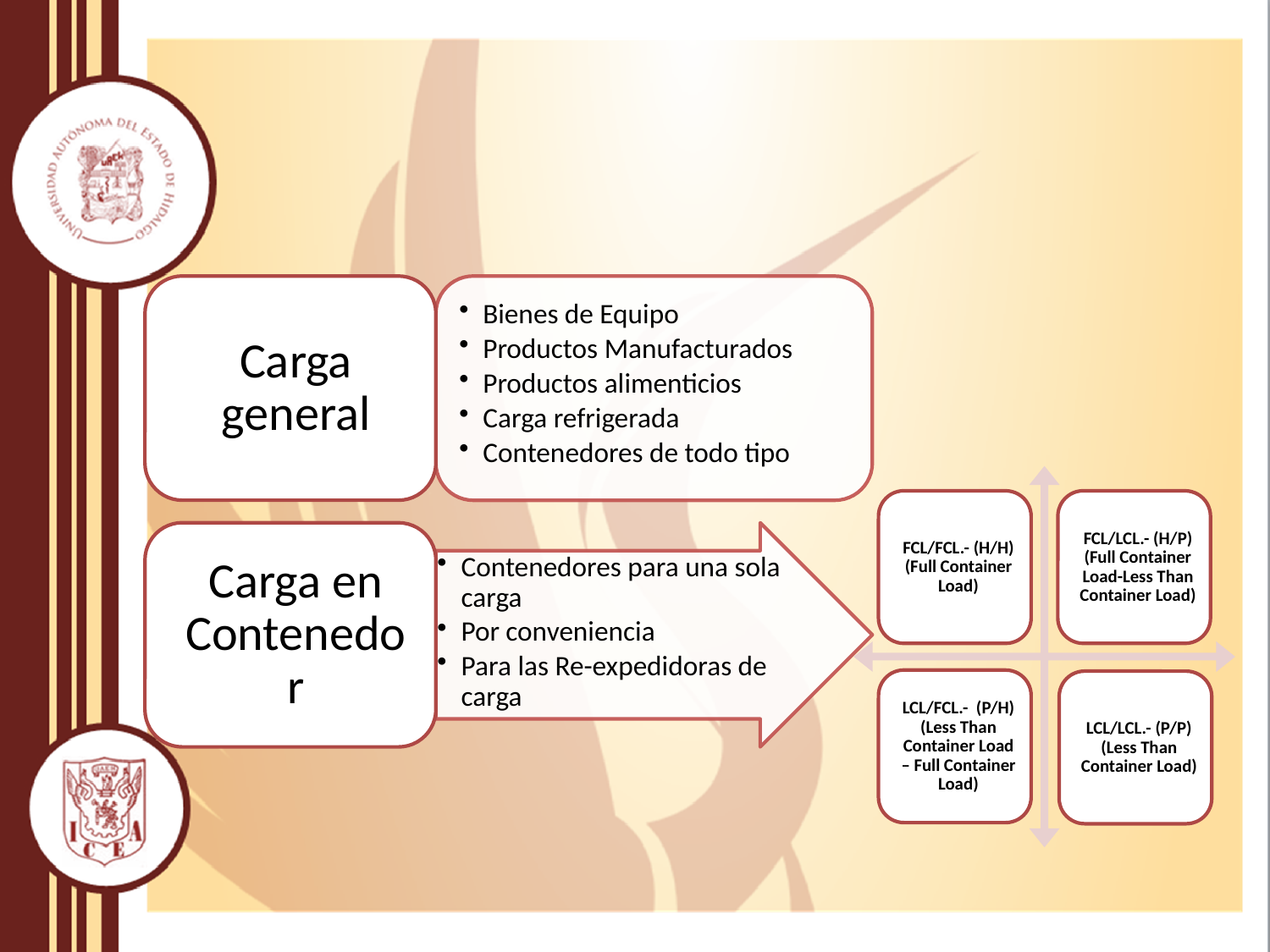

Bienes de Equipo
Productos Manufacturados
Productos alimenticios
Carga refrigerada
Contenedores de todo tipo
Carga general
Contenedores para una sola carga
Por conveniencia
Para las Re-expedidoras de carga
Carga en Contenedor
FCL/FCL.- (H/H) (Full Container Load)
FCL/LCL.- (H/P) (Full Container Load-Less Than Container Load)
LCL/FCL.-  (P/H) (Less Than Container Load – Full Container Load)
LCL/LCL.- (P/P) (Less Than Container Load)